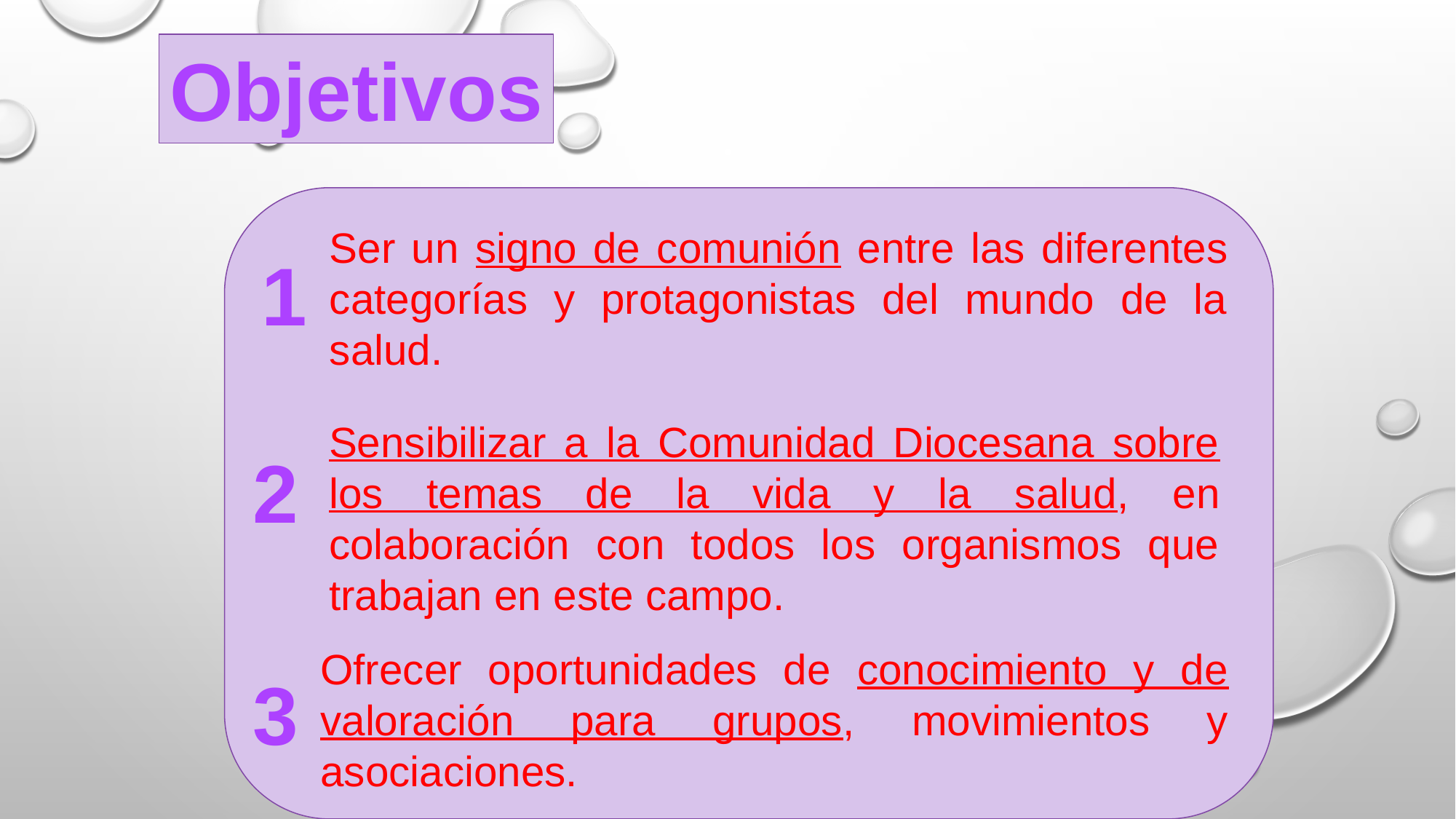

Objetivos

Ser un signo de comunión entre las diferentes categorías y protagonistas del mundo de la salud.

1
Sensibilizar a la Comunidad Diocesana sobre los temas de la vida y la salud, en colaboración con todos los organismos que trabajan en este campo.
2
Ofrecer oportunidades de conocimiento y de valoración para grupos, movimientos y asociaciones.
3